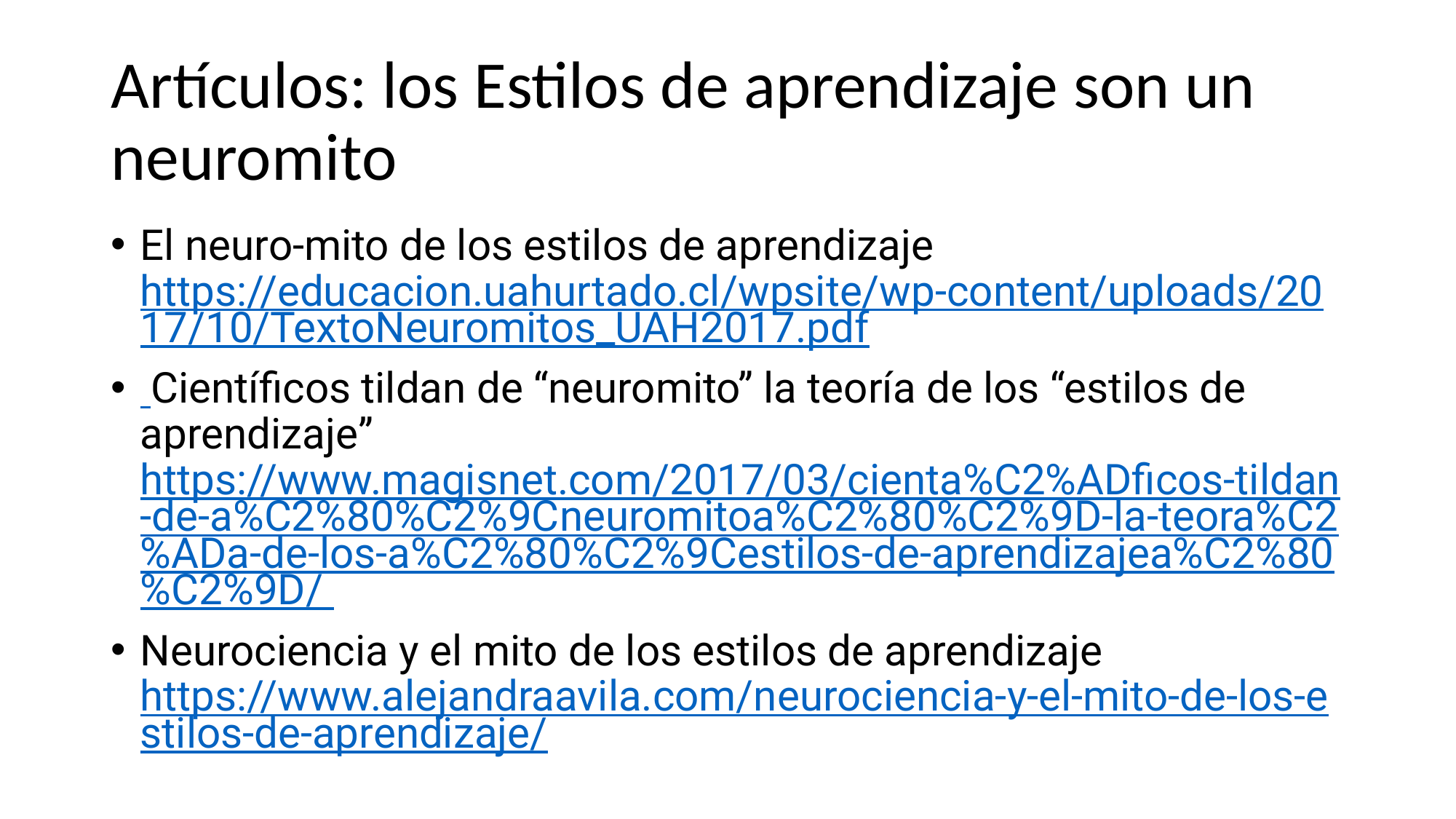

# Artículos: los Estilos de aprendizaje son un neuromito
El neuro-mito de los estilos de aprendizaje https://educacion.uahurtado.cl/wpsite/wp-content/uploads/2017/10/TextoNeuromitos_UAH2017.pdf
 Científicos tildan de “neuromito” la teoría de los “estilos de aprendizaje” https://www.magisnet.com/2017/03/cienta%C2%ADficos-tildan-de-a%C2%80%C2%9Cneuromitoa%C2%80%C2%9D-la-teora%C2%ADa-de-los-a%C2%80%C2%9Cestilos-de-aprendizajea%C2%80%C2%9D/
Neurociencia y el mito de los estilos de aprendizaje https://www.alejandraavila.com/neurociencia-y-el-mito-de-los-estilos-de-aprendizaje/